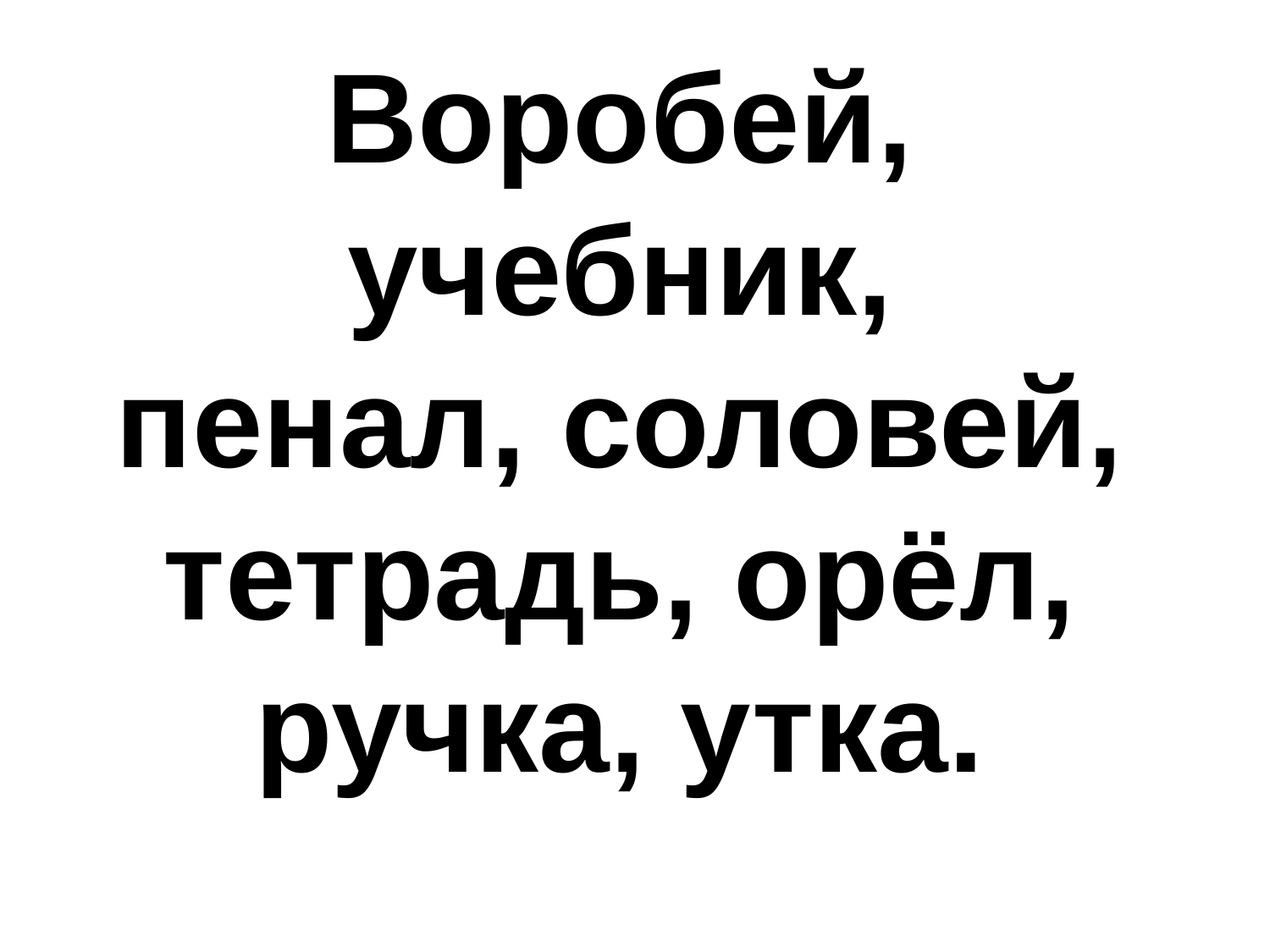

Воробей, учебник,
пенал, соловей, тетрадь, орёл, ручка, утка.